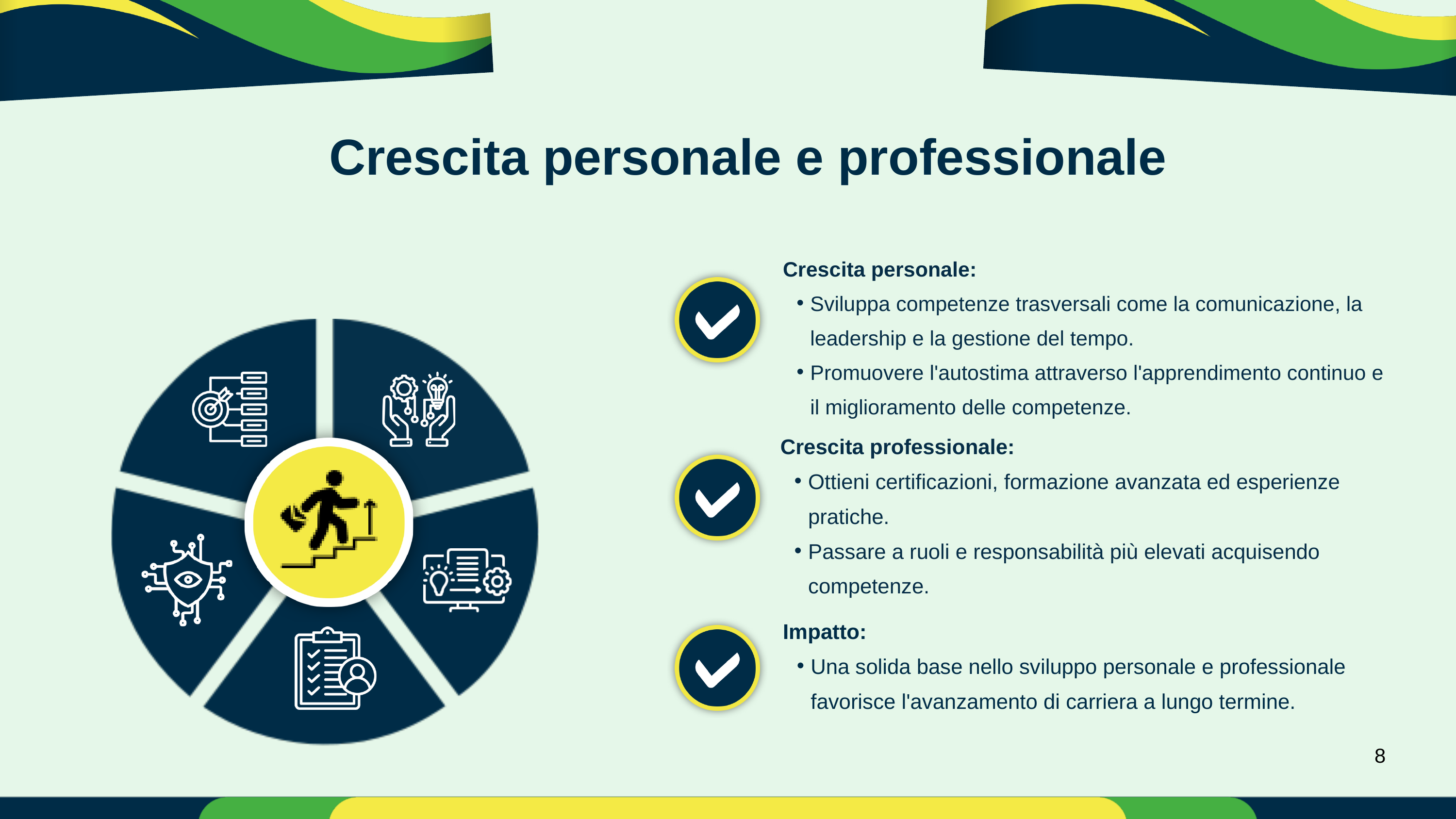

Crescita personale e professionale
Crescita personale:
Sviluppa competenze trasversali come la comunicazione, la leadership e la gestione del tempo.
Promuovere l'autostima attraverso l'apprendimento continuo e il miglioramento delle competenze.

Crescita professionale:
Ottieni certificazioni, formazione avanzata ed esperienze pratiche.
Passare a ruoli e responsabilità più elevati acquisendo competenze.

Impatto:
Una solida base nello sviluppo personale e professionale favorisce l'avanzamento di carriera a lungo termine.

8